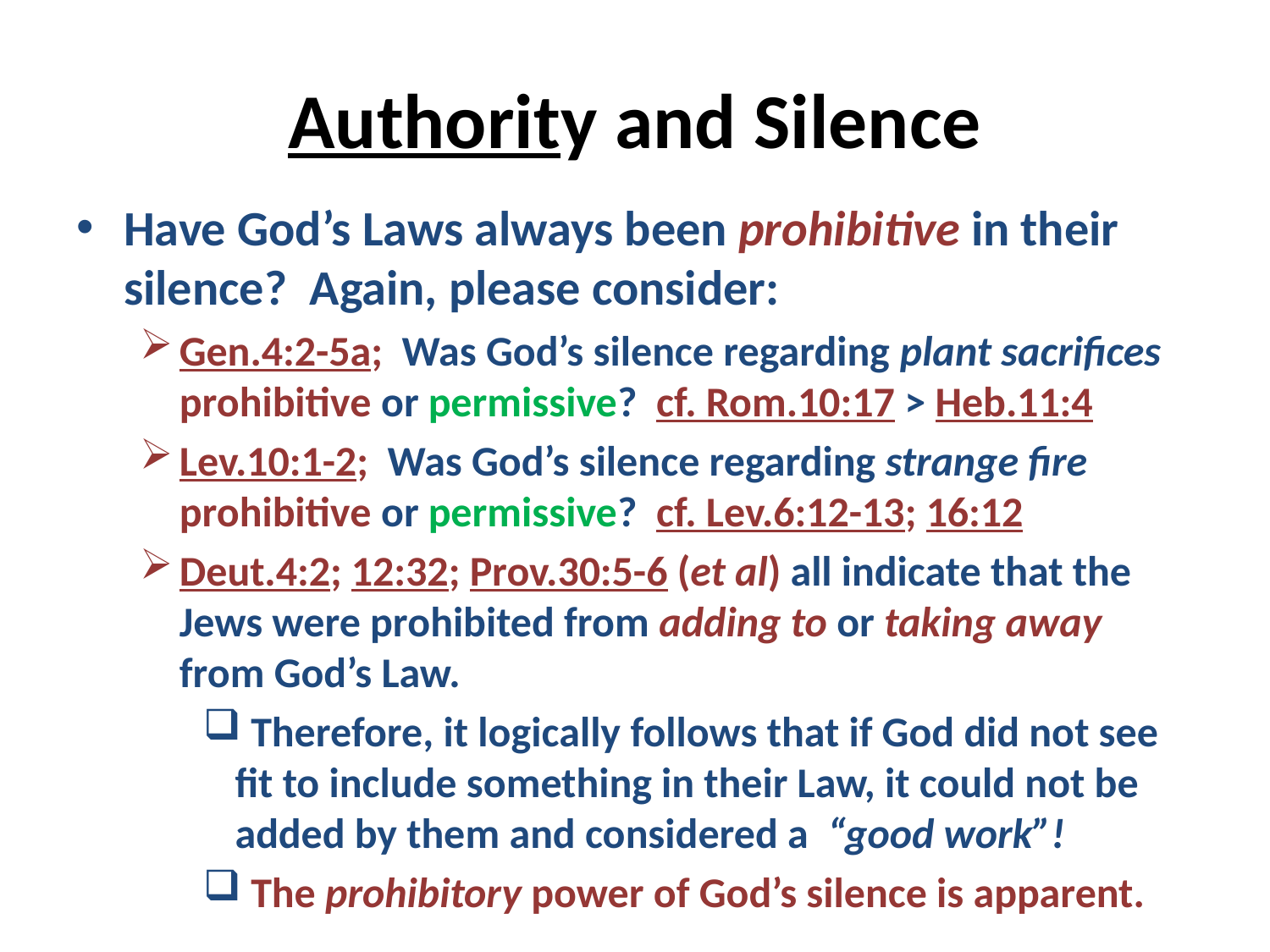

# Authority and Silence
Have God’s Laws always been prohibitive in their silence?  Again, please consider:
Gen.4:2-5a;  Was God’s silence regarding plant sacrifices prohibitive or permissive?  cf. Rom.10:17 > Heb.11:4
Lev.10:1-2;  Was God’s silence regarding strange fire prohibitive or permissive?  cf. Lev.6:12-13; 16:12
Deut.4:2; 12:32; Prov.30:5-6 (et al) all indicate that the Jews were prohibited from adding to or taking away from God’s Law.
 Therefore, it logically follows that if God did not see fit to include something in their Law, it could not be added by them and considered a  “good work”!
 The prohibitory power of God’s silence is apparent.